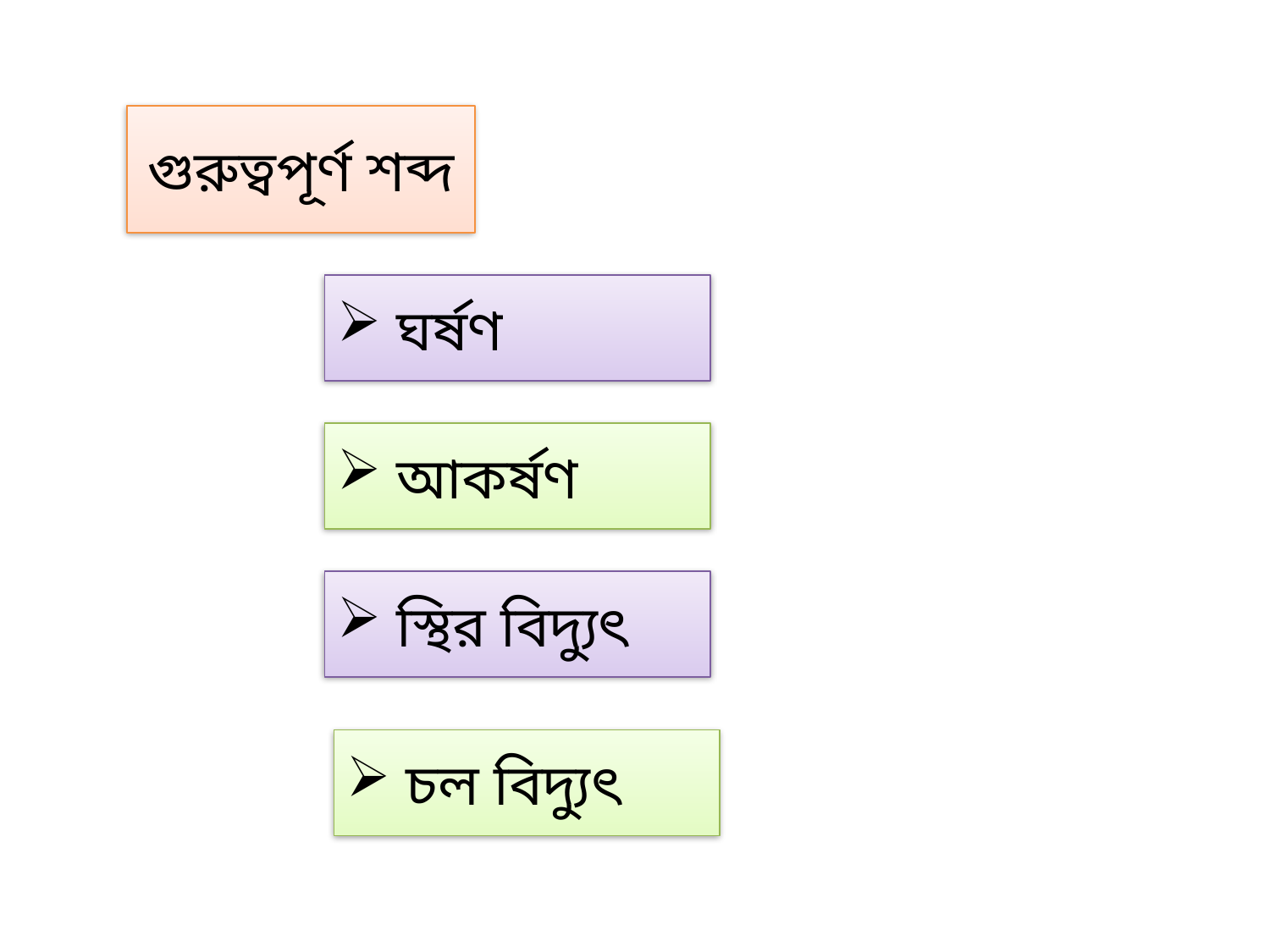

গুরুত্বপূর্ণ শব্দ
 ঘর্ষণ
 আকর্ষণ
 স্থির বিদ্যুৎ
 চল বিদ্যুৎ